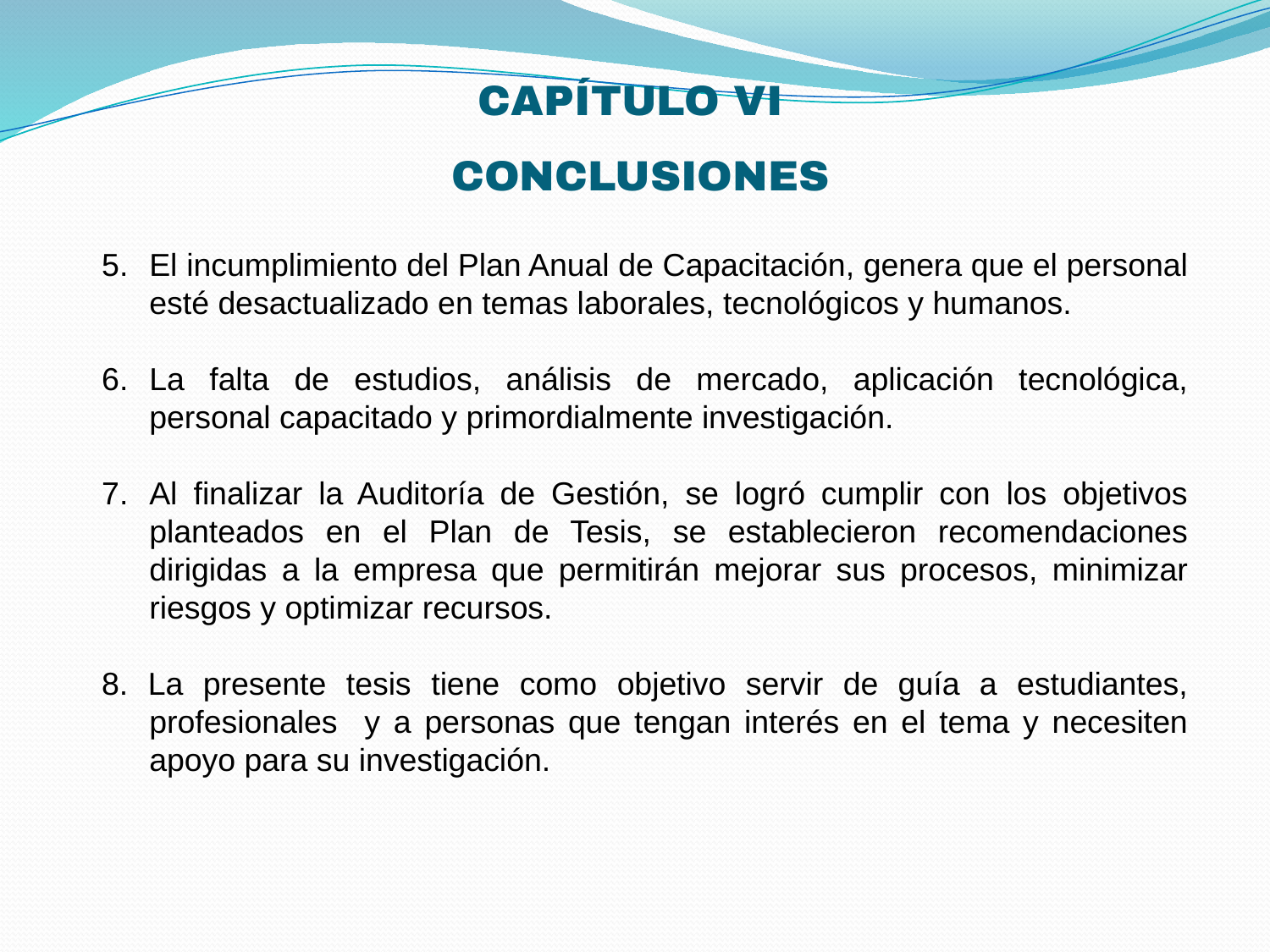

CAPÍTULO VI
 CONCLUSIONES
El incumplimiento del Plan Anual de Capacitación, genera que el personal esté desactualizado en temas laborales, tecnológicos y humanos.

La falta de estudios, análisis de mercado, aplicación tecnológica, personal capacitado y primordialmente investigación.

Al finalizar la Auditoría de Gestión, se logró cumplir con los objetivos planteados en el Plan de Tesis, se establecieron recomendaciones dirigidas a la empresa que permitirán mejorar sus procesos, minimizar riesgos y optimizar recursos.

8. La presente tesis tiene como objetivo servir de guía a estudiantes, profesionales  y a personas que tengan interés en el tema y necesiten apoyo para su investigación.